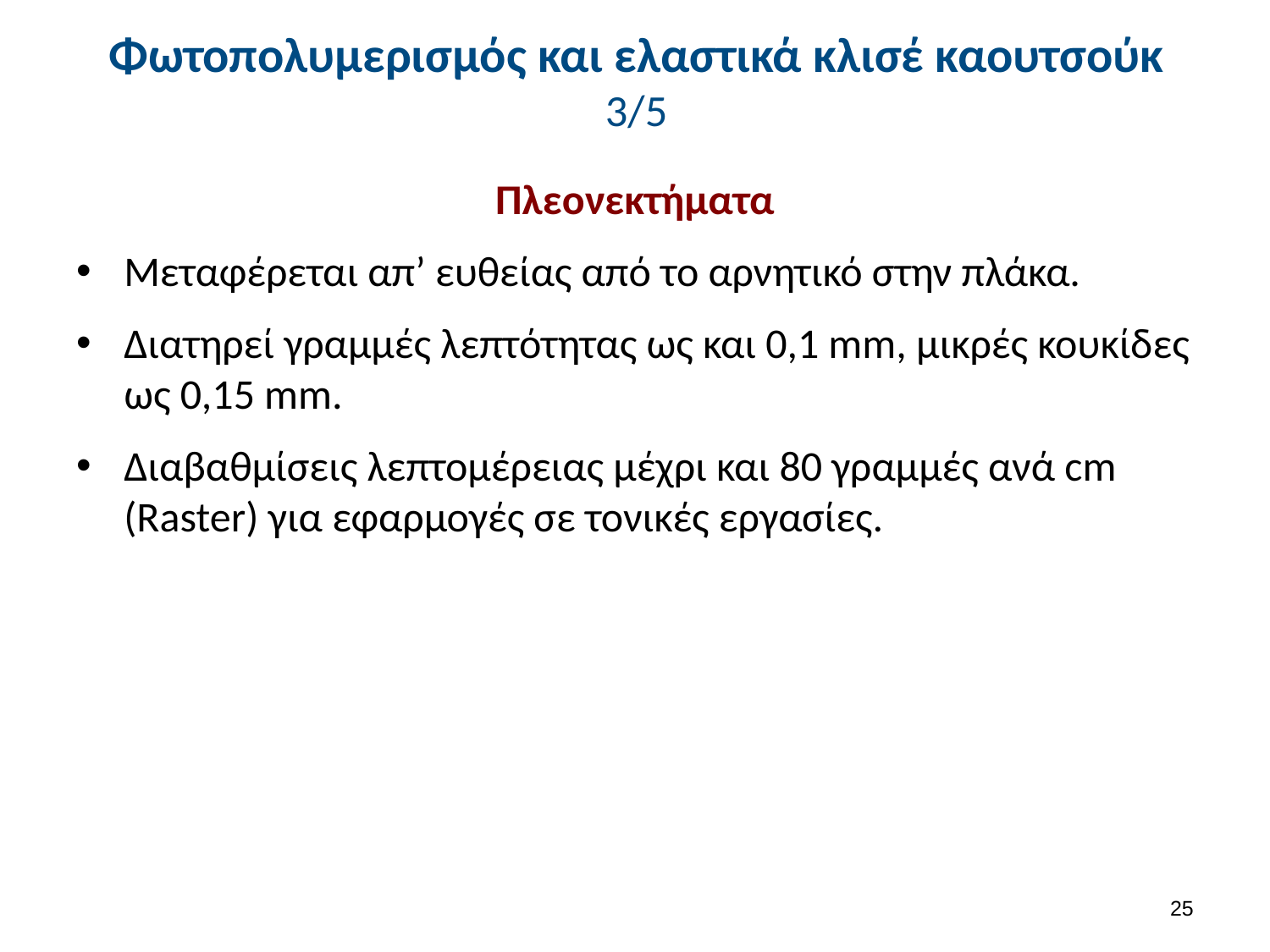

# Φωτοπολυμερισμός και ελαστικά κλισέ καουτσούκ 3/5
Πλεονεκτήματα
Μεταφέρεται απ’ ευθείας από το αρνητικό στην πλάκα.
Διατηρεί γραμμές λεπτότητας ως και 0,1 mm, μικρές κουκίδες ως 0,15 mm.
Διαβαθμίσεις λεπτομέρειας μέχρι και 80 γραμμές ανά cm (Raster) για εφαρμογές σε τονικές εργασίες.
25